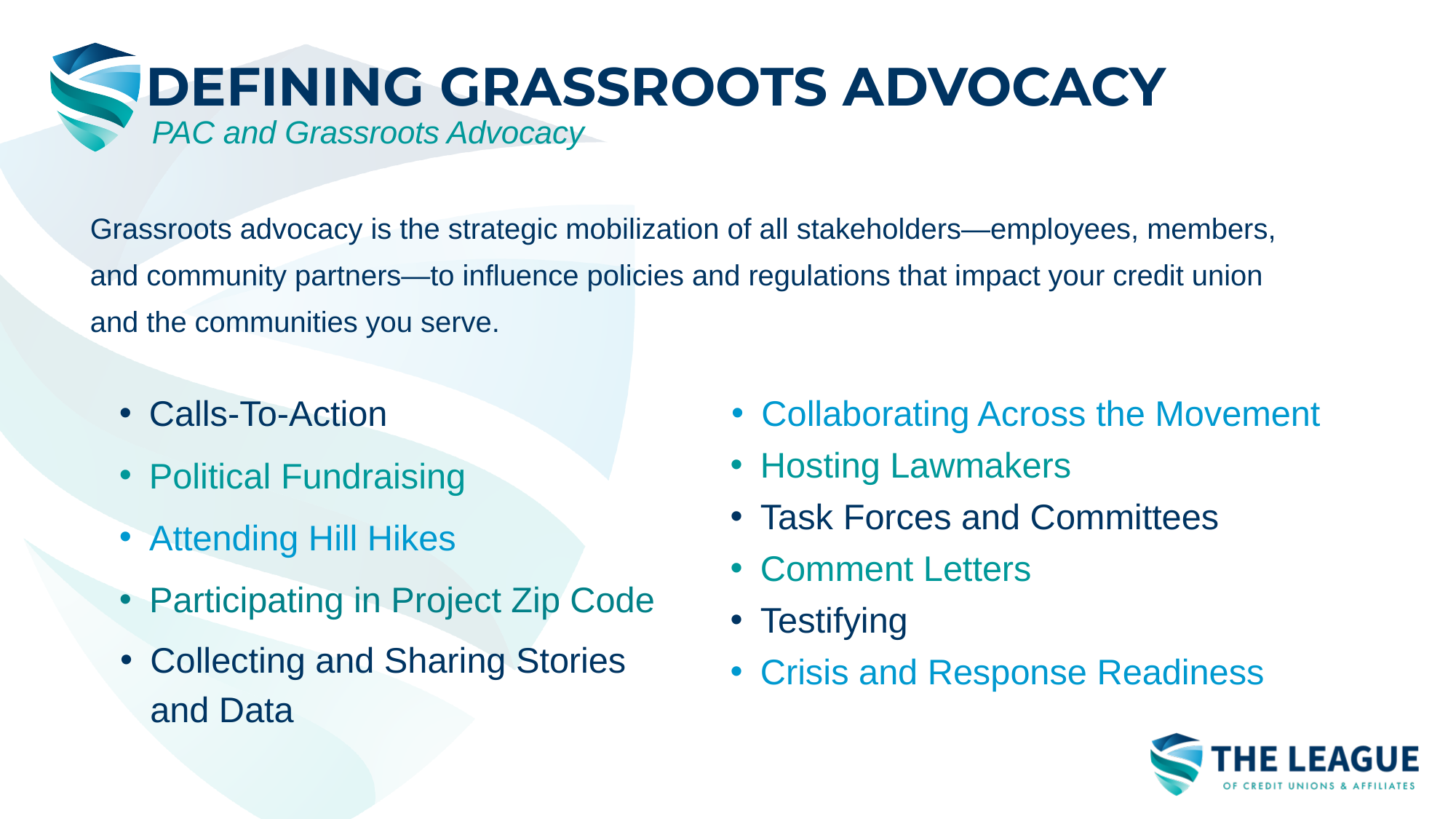

DEFINING GRASSROOTS ADVOCACY
PAC and Grassroots Advocacy
Grassroots advocacy is the strategic mobilization of all stakeholders—employees, members, and community partners—to influence policies and regulations that impact your credit union and the communities you serve.
Calls-To-Action
Collaborating Across the Movement
Hosting Lawmakers
Political Fundraising
Task Forces and Committees
Attending Hill Hikes
Comment Letters
Participating in Project Zip Code
Testifying
Collecting and Sharing Stories and Data
Crisis and Response Readiness